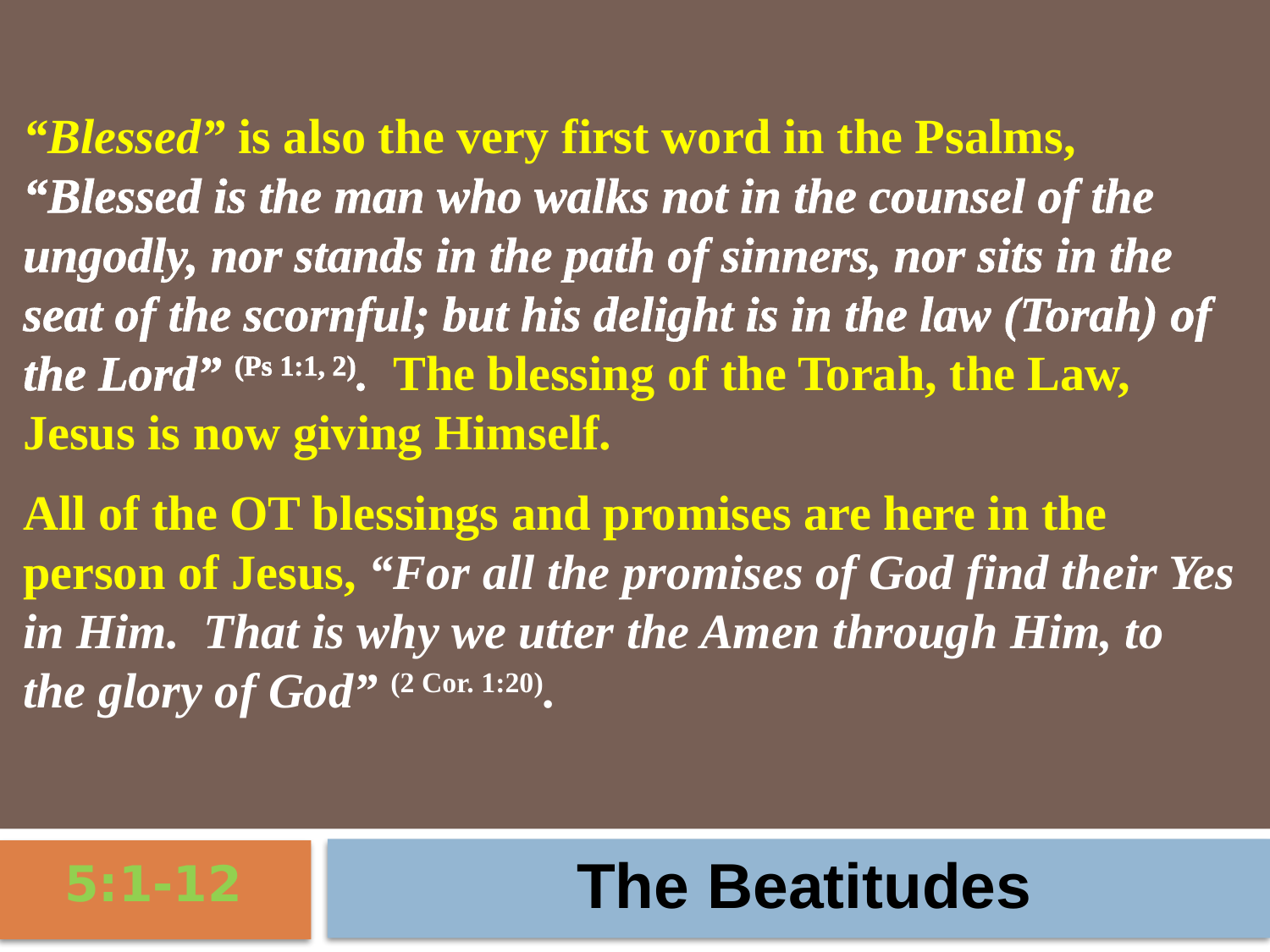

“Blessed” is also the very first word in the Psalms, “Blessed is the man who walks not in the counsel of the ungodly, nor stands in the path of sinners, nor sits in the seat of the scornful; but his delight is in the law (Torah) of the Lord” (Ps 1:1, 2).  The blessing of the Torah, the Law, Jesus is now giving Himself.
All of the OT blessings and promises are here in the person of Jesus, “For all the promises of God find their Yes in Him.  That is why we utter the Amen through Him, to the glory of God” (2 Cor. 1:20).
The Beatitudes
5:1-12